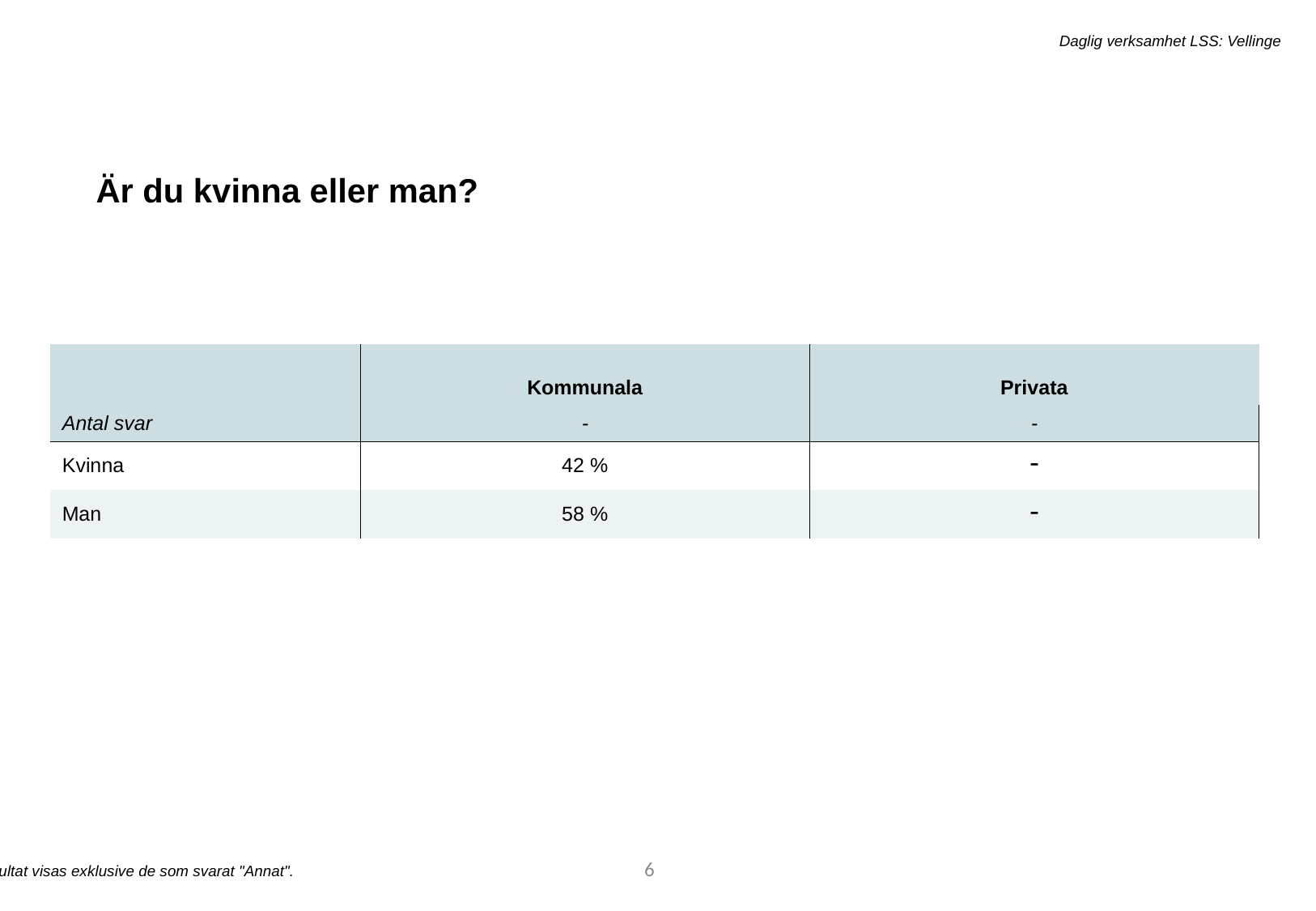

Daglig verksamhet LSS: Vellinge
Är du kvinna eller man?
|  | Kommunala | Privata |
| --- | --- | --- |
| Antal svar | - | - |
| Kvinna | 42 % | - |
| Man | 58 % | - |
6
Könsresultat visas exklusive de som svarat "Annat".